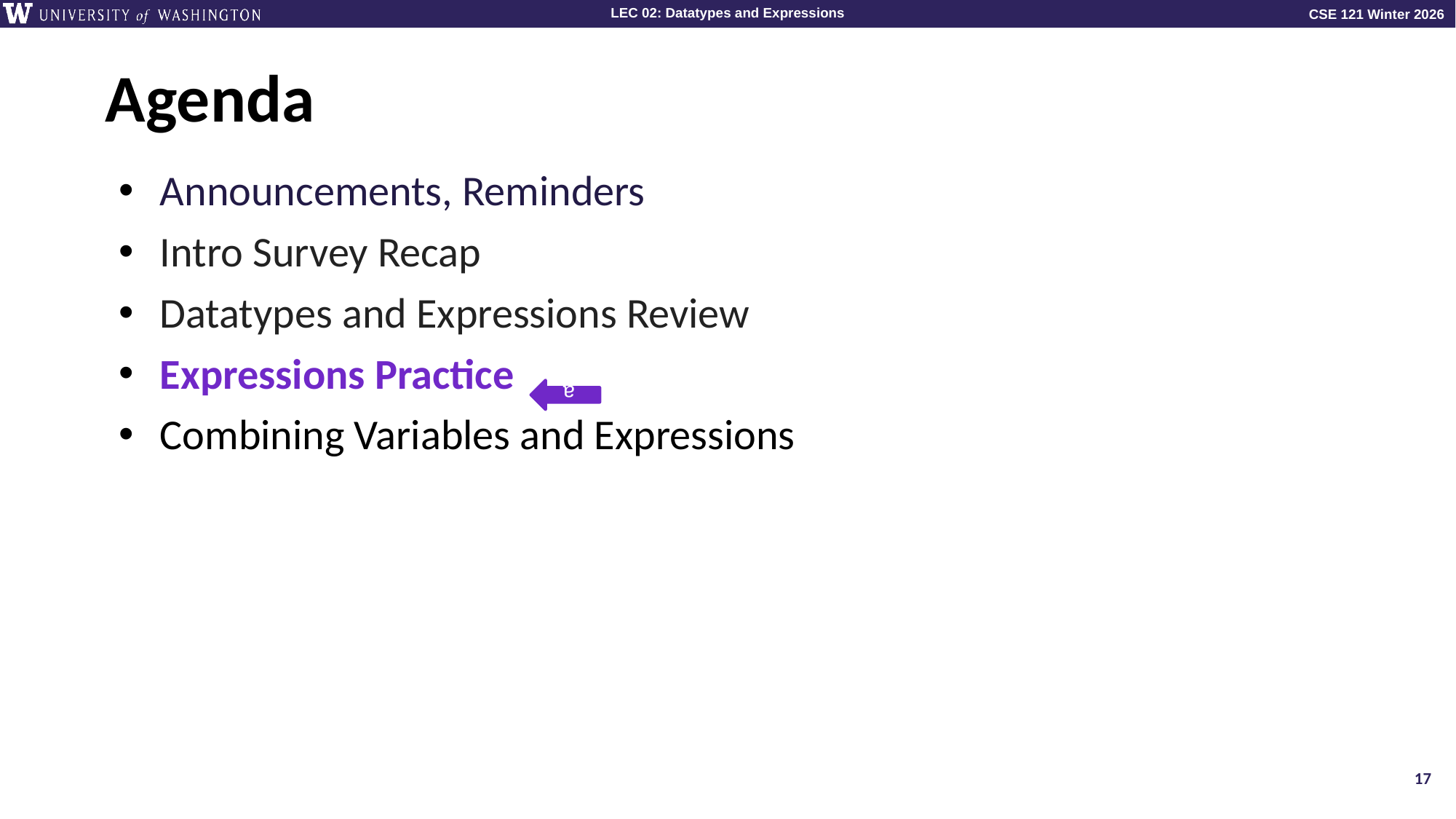

# Agenda
Announcements, Reminders
Intro Survey Recap
Datatypes and Expressions Review
Expressions Practice
Combining Variables and Expressions
a
17